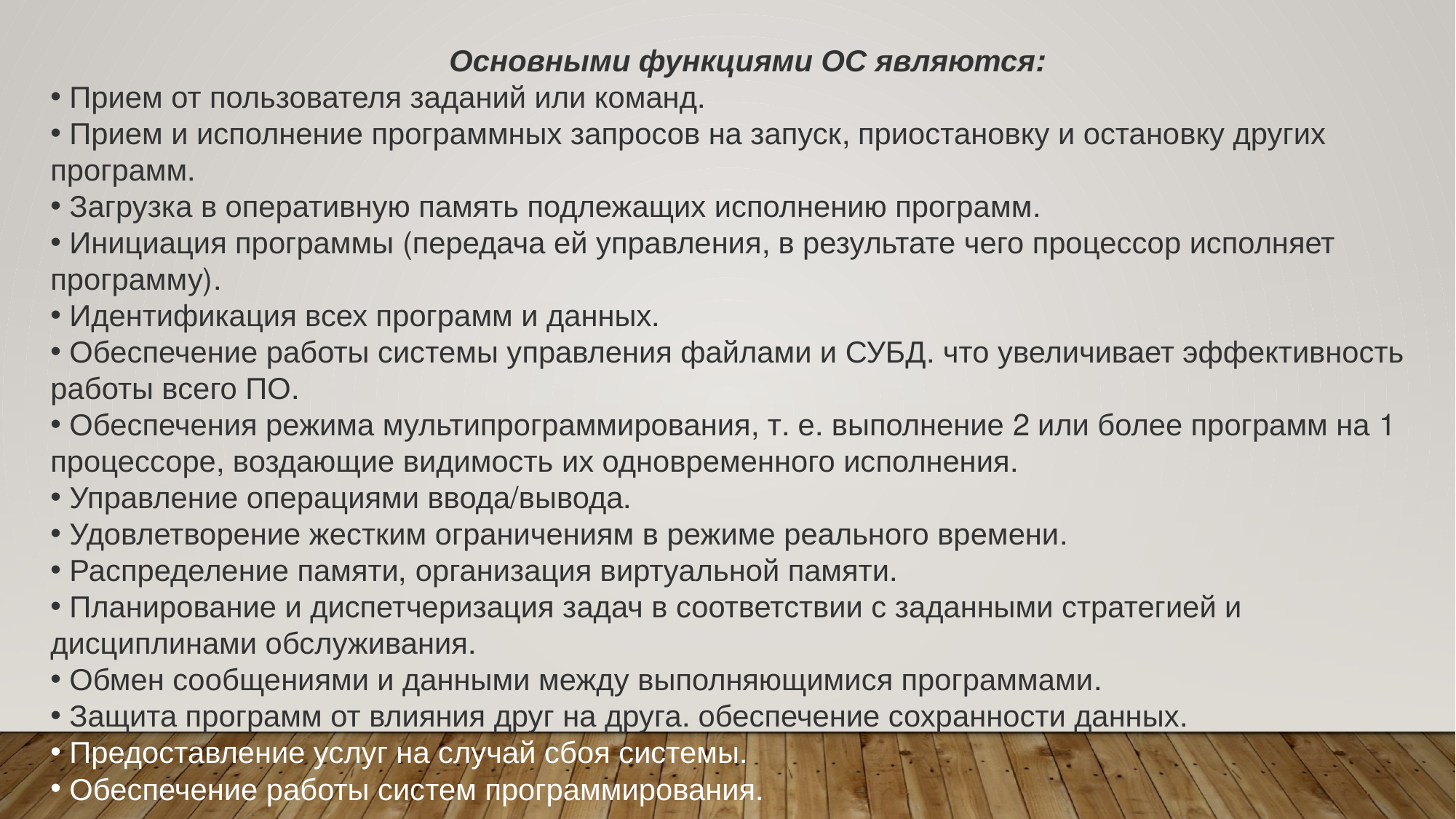

Основными функциями ОС являются:
 Прием от пользователя заданий или команд.
 Прием и исполнение программных запросов на запуск, приостановку и остановку других программ.
 Загрузка в оперативную память подлежащих исполнению программ.
 Инициация программы (передача ей управления, в результате чего процессор исполняет программу).
 Идентификация всех программ и данных.
 Обеспечение работы системы управления файлами и СУБД. что увеличивает эффективность работы всего ПО.
 Обеспечения режима мультипрограммирования, т. е. выполнение 2 или более программ на 1 процессоре, воздающие видимость их одновременного исполнения.
 Управление операциями ввода/вывода.
 Удовлетворение жестким ограничениям в режиме реального времени.
 Распределение памяти, организация виртуальной памяти.
 Планирование и диспетчеризация задач в соответствии с заданными стратегией и дисциплинами обслуживания.
 Обмен сообщениями и данными между выполняющимися программами.
 Защита программ от влияния друг на друга. обеспечение сохранности данных.
 Предоставление услуг на случай сбоя системы.
 Обеспечение работы систем программирования.